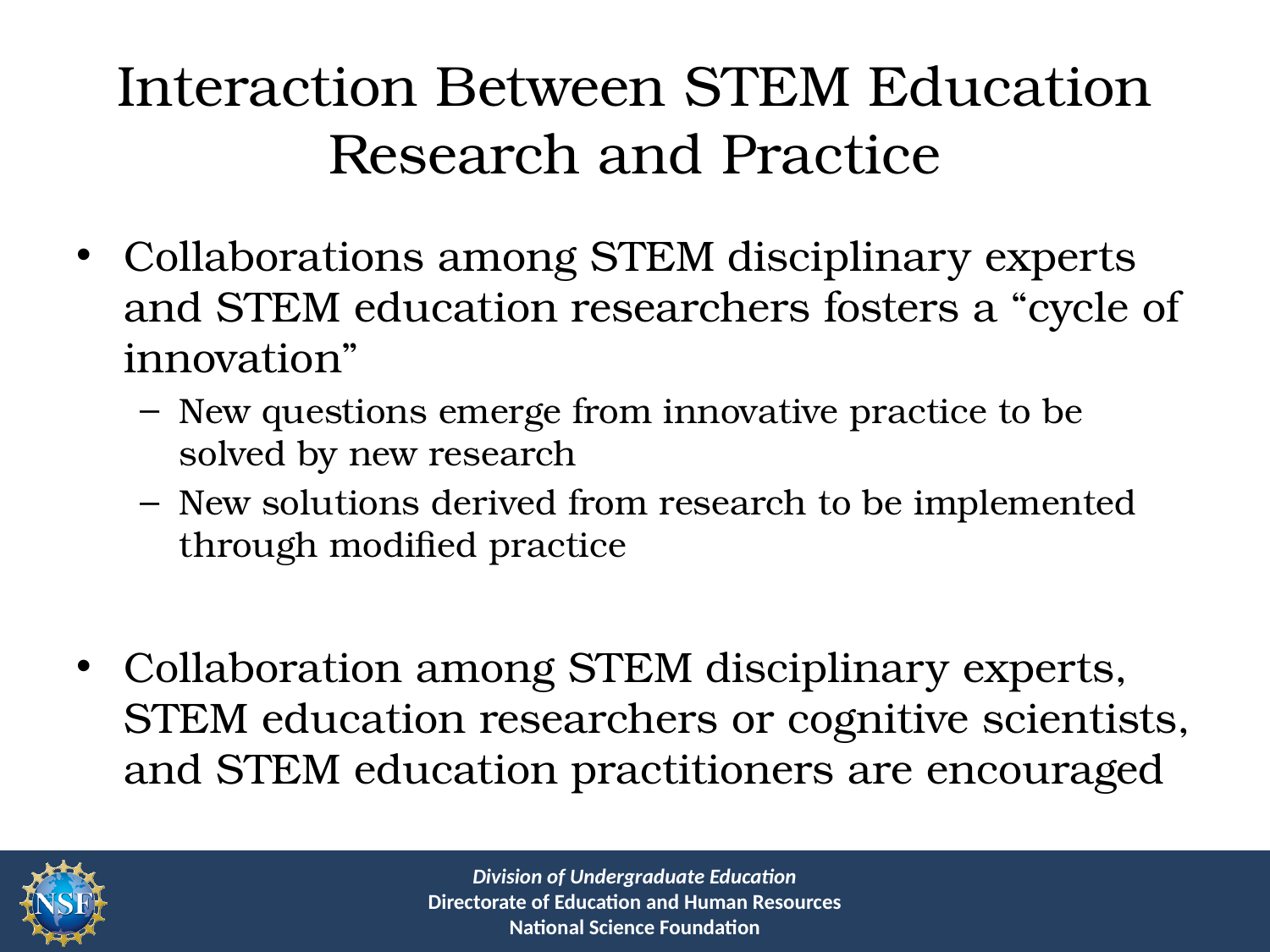

# Interaction Between STEM Education Research and Practice
Collaborations among STEM disciplinary experts and STEM education researchers fosters a “cycle of innovation”
New questions emerge from innovative practice to be solved by new research
New solutions derived from research to be implemented through modified practice

Collaboration among STEM disciplinary experts, STEM education researchers or cognitive scientists, and STEM education practitioners are encouraged